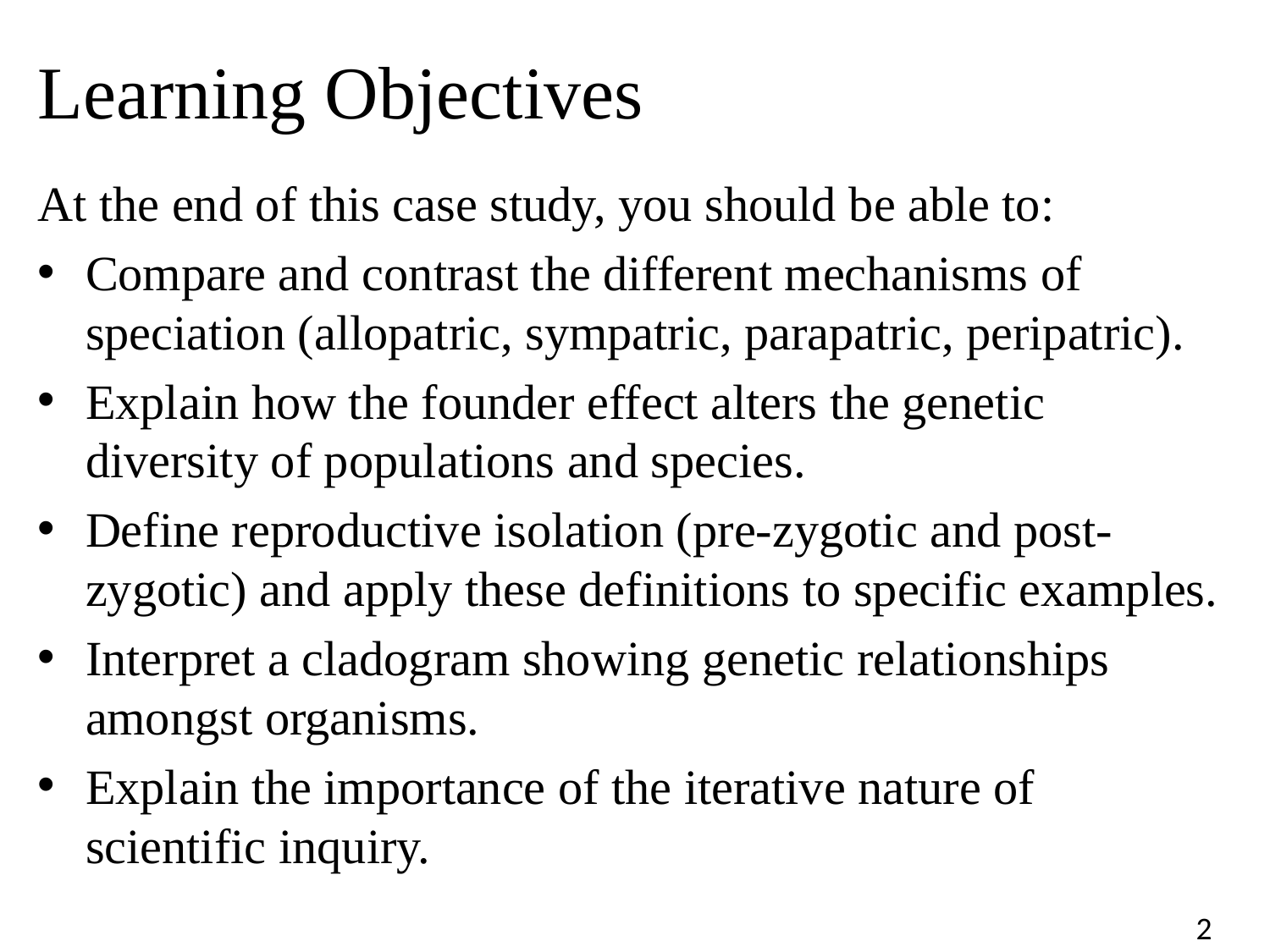

# Learning Objectives
At the end of this case study, you should be able to:
Compare and contrast the different mechanisms of speciation (allopatric, sympatric, parapatric, peripatric).
Explain how the founder effect alters the genetic diversity of populations and species.
Define reproductive isolation (pre-zygotic and post-zygotic) and apply these definitions to specific examples.
Interpret a cladogram showing genetic relationships amongst organisms.
Explain the importance of the iterative nature of scientific inquiry.

2